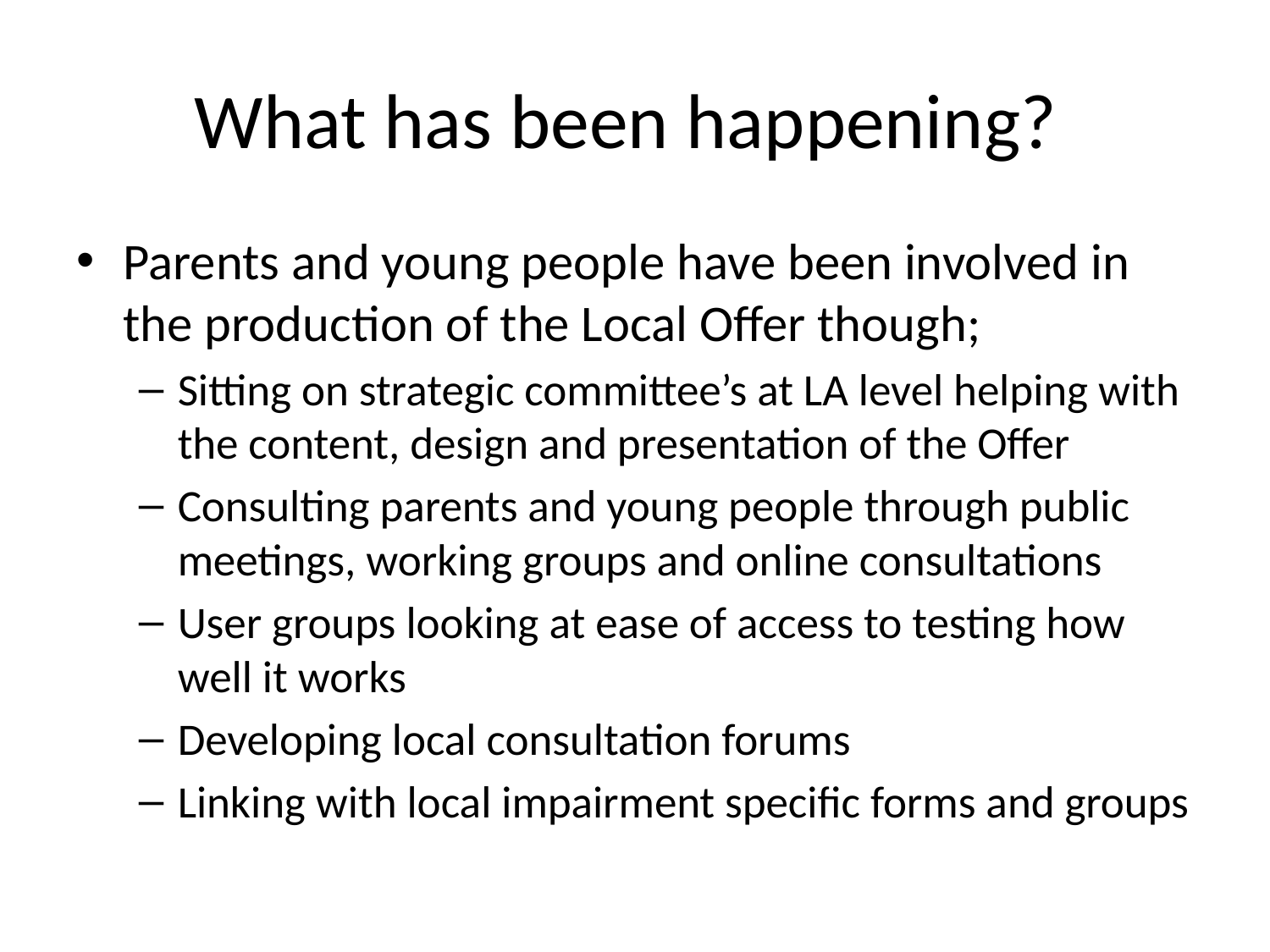

# What has been happening?
Parents and young people have been involved in the production of the Local Offer though;
Sitting on strategic committee’s at LA level helping with the content, design and presentation of the Offer
Consulting parents and young people through public meetings, working groups and online consultations
User groups looking at ease of access to testing how well it works
Developing local consultation forums
Linking with local impairment specific forms and groups